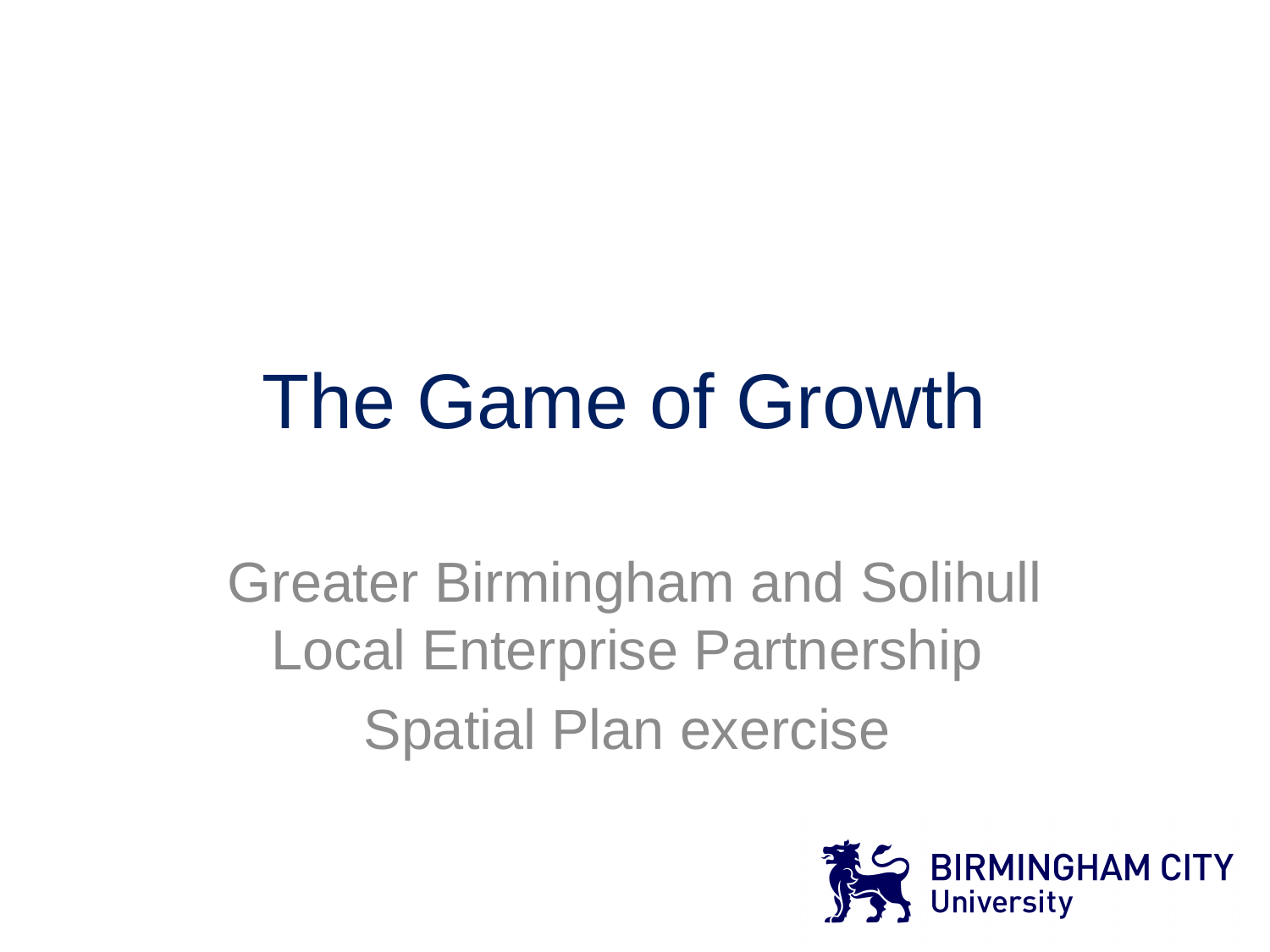

# The Game of Growth
Greater Birmingham and Solihull Local Enterprise Partnership
Spatial Plan exercise